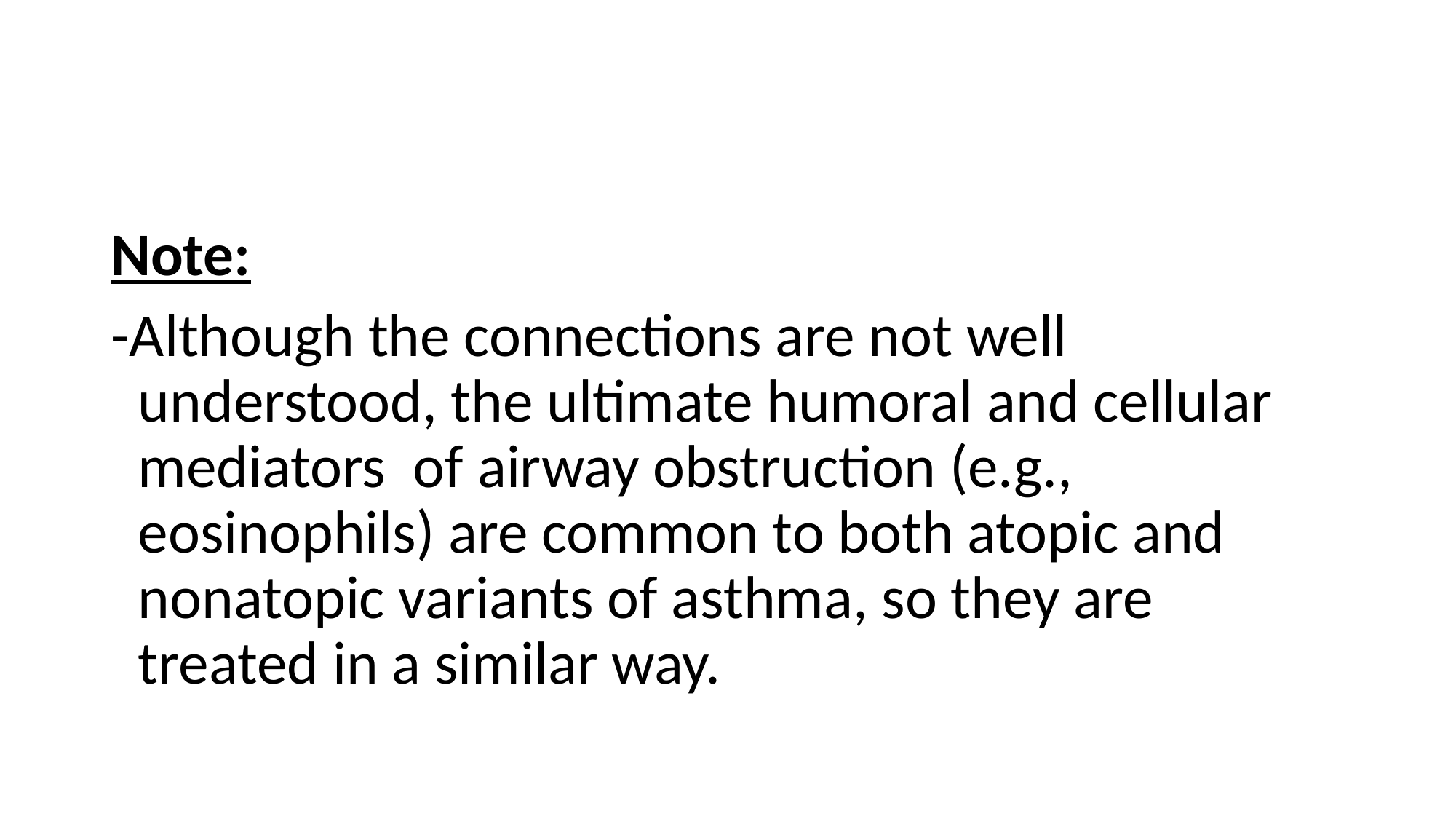

#
Note:
-Although the connections are not well understood, the ultimate humoral and cellular mediators  of airway obstruction (e.g., eosinophils) are common to both atopic and nonatopic variants of asthma, so they are treated in a similar way.